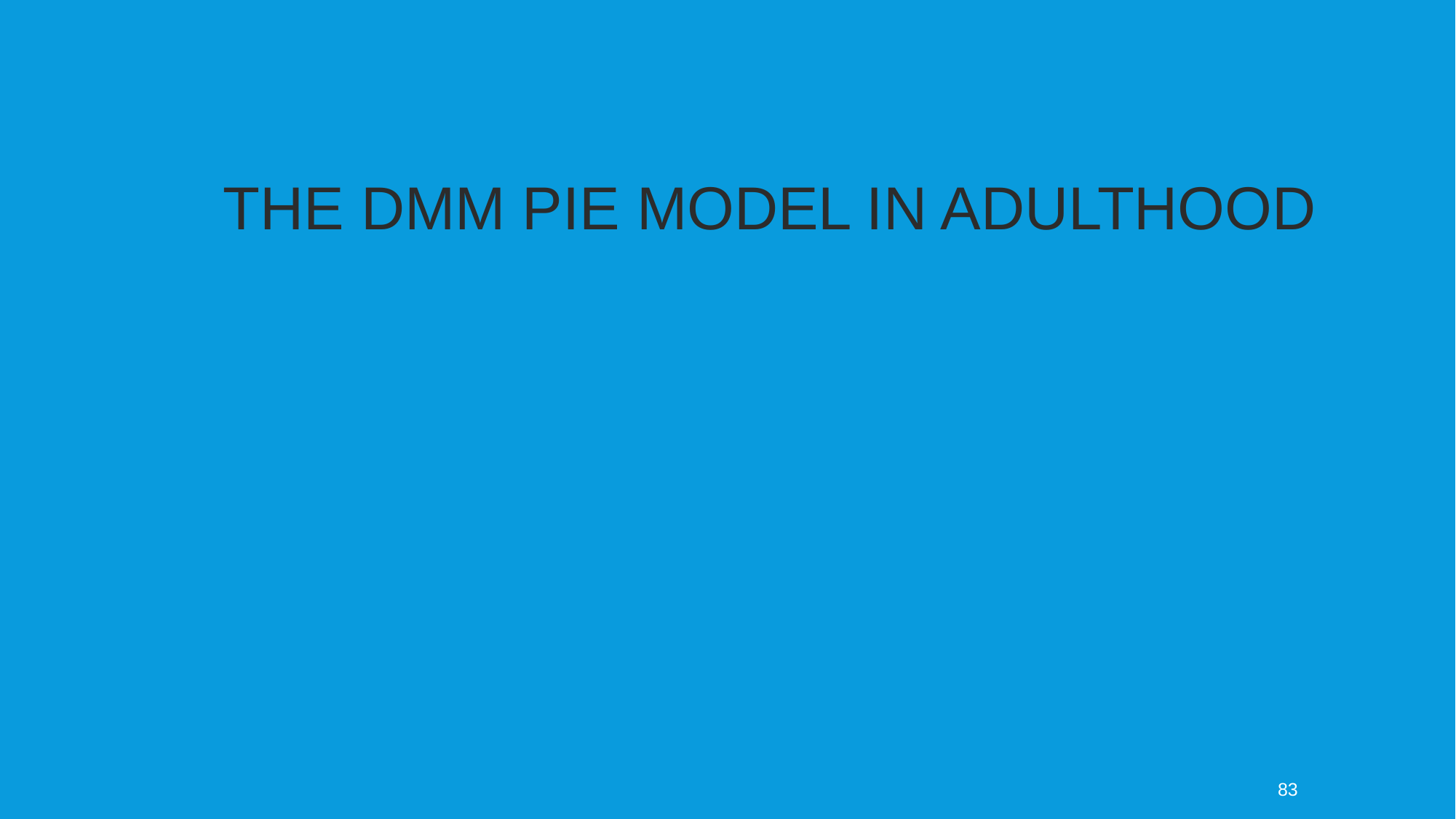

THE DMM PIE MODEL IN ADULTHOOD
83